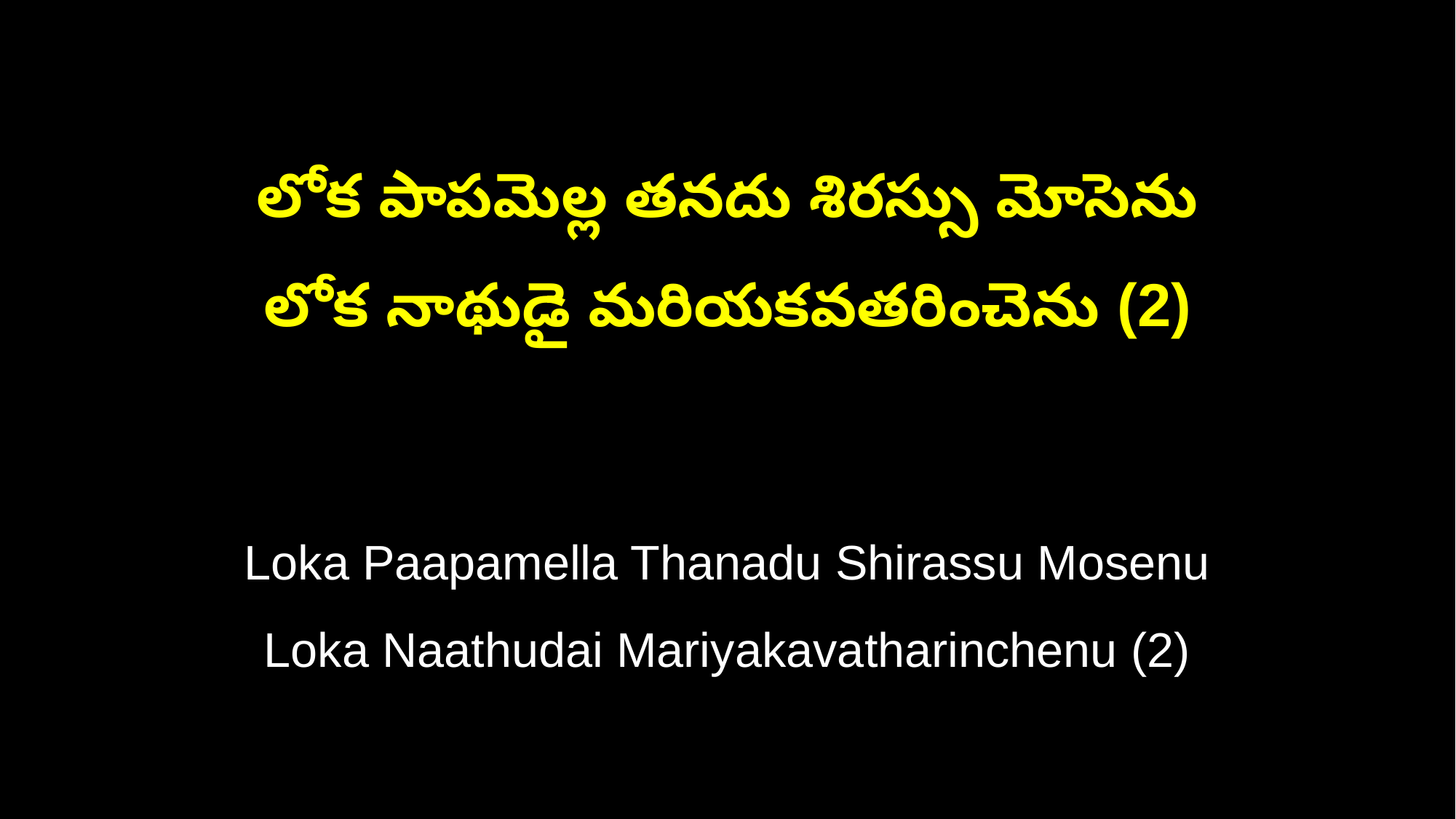

లోక పాపమెల్ల తనదు శిరస్సు మోసెను
లోక నాథుడై మరియకవతరించెను (2)
Loka Paapamella Thanadu Shirassu Mosenu
Loka Naathudai Mariyakavatharinchenu (2)